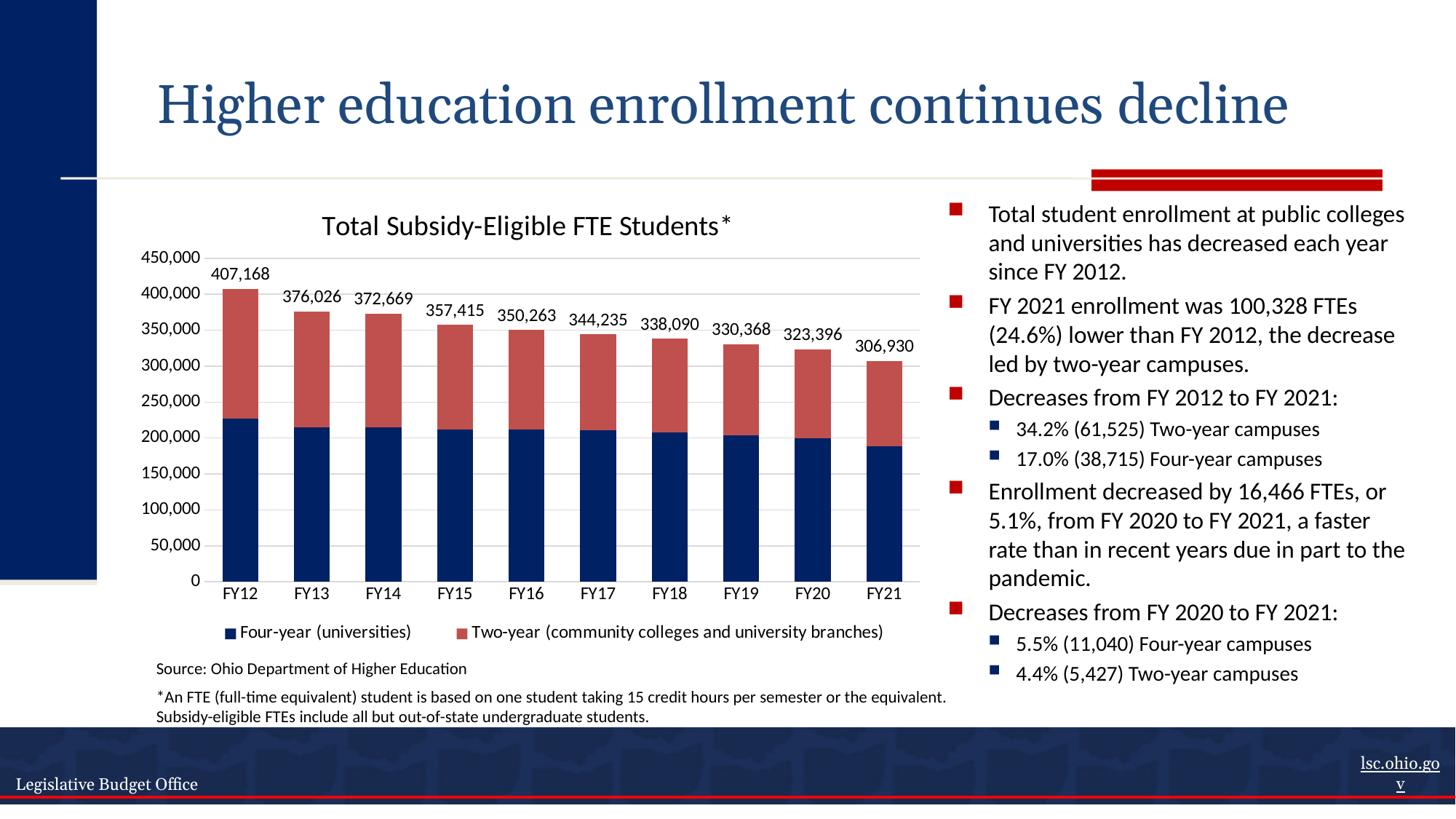

# Higher education enrollment continues decline

### Chart: Total Subsidy-Eligible FTE Students*

| Category | Four-year (universities) | Two-year (community colleges and university branches) | Total |
|---|---|---|---|
| FY12 | 227087.66 | 180080.65 | 407168.31 |
| FY13 | 215122.07 | 160903.88 | 376025.95 |
| FY14 | 215301.76 | 157366.77 | 372668.53 |
| FY15 | 211371.77000000002 | 146043.5 | 357415.27 |
| FY16 | 211319.0 | 138944.0 | 350263.0 |
| FY17 | 210667.0 | 133568.0 | 344235.0 |
| FY18 | 208088.0 | 130002.0 | 338090.0 |
| FY19 | 203975.0 | 126393.0 | 330368.0 |
| FY20 | 199412.9366666663 | 123983.37333333312 | 323396.3099999994 |
| FY21 | 188373.2 | 118556.47666666667 | 306929.6766666667 |
Total student enrollment at public colleges and universities has decreased each year since FY 2012.
FY 2021 enrollment was 100,328 FTEs (24.6%) lower than FY 2012, the decrease led by two-year campuses.
Decreases from FY 2012 to FY 2021:
34.2% (61,525) Two-year campuses
17.0% (38,715) Four-year campuses
Enrollment decreased by 16,466 FTEs, or 5.1%, from FY 2020 to FY 2021, a faster rate than in recent years due in part to the pandemic.
Decreases from FY 2020 to FY 2021:
5.5% (11,040) Four-year campuses
4.4% (5,427) Two-year campuses

Source: Ohio Department of Higher Education
*An FTE (full-time equivalent) student is based on one student taking 15 credit hours per semester or the equivalent. Subsidy-eligible FTEs include all but out-of-state undergraduate students.